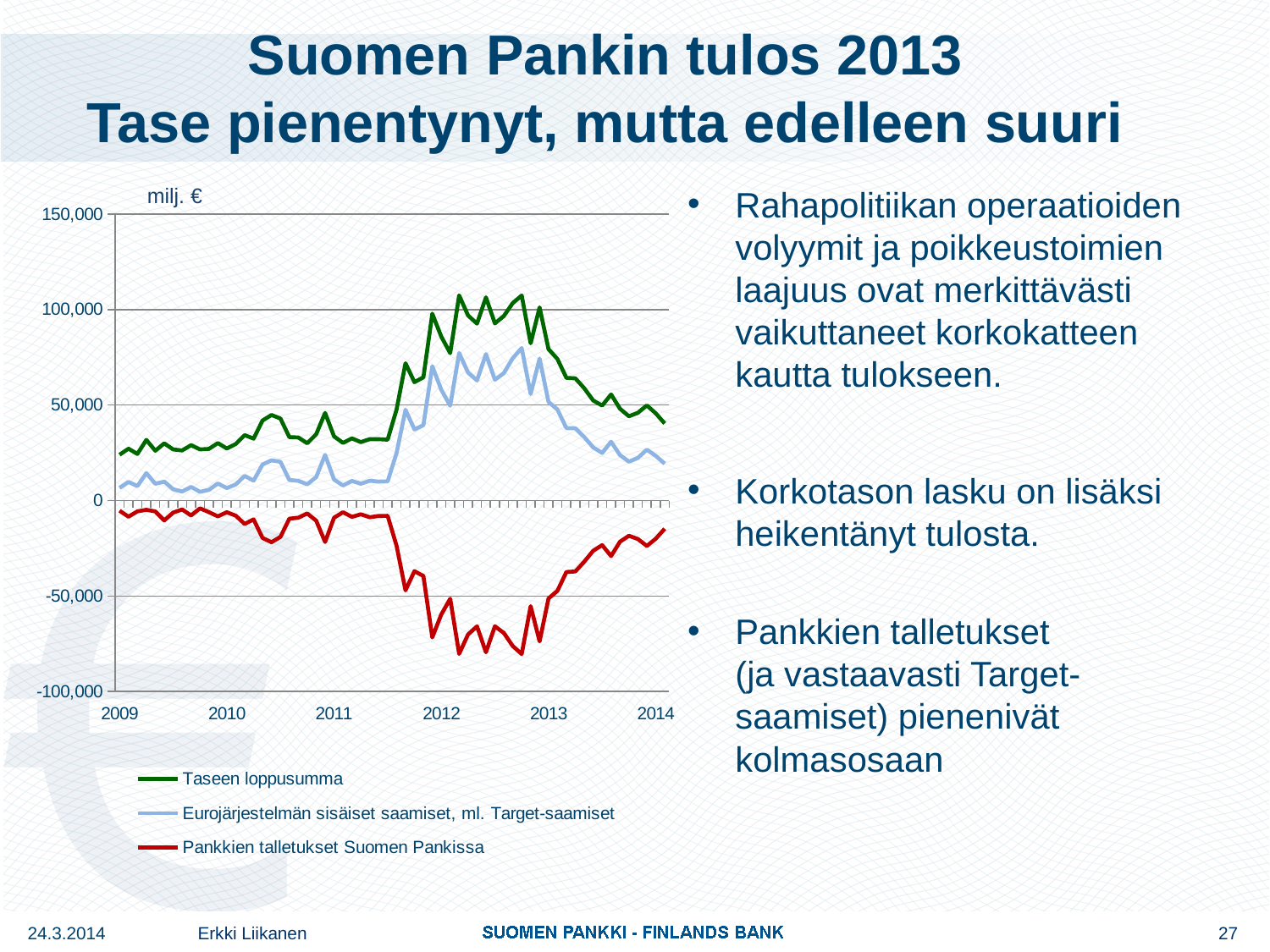

# Suomen Pankin tulos 2013 Tase pienentynyt, mutta edelleen suuri
milj. €
Rahapolitiikan operaatioiden volyymit ja poikkeustoimien laajuus ovat merkittävästi vaikuttaneet korkokatteen kautta tulokseen.

Korkotason lasku on lisäksi heikentänyt tulosta.

Pankkien talletukset            (ja vastaavasti Target-saamiset) pienenivät kolmasosaan

### Chart

| Category | Taseen loppusumma  | Eurojärjestelmän sisäiset saamiset, ml. Target-saamiset | Pankkien talletukset Suomen Pankissa |
|---|---|---|---|
| 2009 | 23984.0 | 6643.0 | -5332.0 |
|  | 27174.0 | 9751.0 | -8433.0 |
|  | 24405.0 | 7594.0 | -5663.0 |
|  | 31775.0 | 14384.0 | -4814.0 |
|  | 26121.0 | 8799.0 | -5688.0 |
|  | 29969.0 | 9933.0 | -10407.0 |
|  | 26783.0 | 5926.0 | -6312.0 |
|  | 26256.0 | 4738.0 | -4643.0 |
|  | 29007.0 | 7151.0 | -7803.0 |
|  | 26794.0 | 4567.0 | -4068.0 |
|  | 27052.0 | 5629.0 | -6055.0 |
|  | 30113.0 | 8944.0 | -8277.0 |
| 2010 | 27264.0 | 6551.0 | -6103.0 |
|  | 29651.0 | 8436.0 | -7914.0 |
|  | 34272.0 | 12910.0 | -12263.0 |
|  | 32434.0 | 10437.0 | -9846.0 |
|  | 41922.0 | 18892.0 | -19583.0 |
|  | 44816.0 | 21052.0 | -21840.0 |
|  | 42963.0 | 20304.0 | -19000.0 |
|  | 33225.0 | 10768.0 | -9474.0 |
|  | 33055.0 | 10325.0 | -8987.0 |
|  | 30019.0 | 8523.0 | -6753.0 |
|  | 34751.0 | 12313.0 | -10523.0 |
|  | 45904.0 | 23921.0 | -21696.0 |
| 2011 | 33618.0 | 11002.0 | -8981.0 |
|  | 30214.0 | 7907.0 | -6103.0 |
|  | 32575.0 | 10268.0 | -8542.0 |
|  | 30601.0 | 8825.0 | -7188.0 |
|  | 32150.0 | 10421.0 | -8713.0 |
|  | 32167.0 | 9945.0 | -8067.0 |
|  | 31907.0 | 10077.0 | -7993.0 |
|  | 47617.0 | 24850.0 | -23645.0 |
|  | 71907.0 | 47499.0 | -47033.0 |
|  | 62029.0 | 37228.0 | -36989.0 |
|  | 64560.0 | 39479.0 | -39527.0 |
|  | 97841.0 | 70347.0 | -71697.0 |
| 2012 | 85911.0 | 58076.0 | -59708.0 |
|  | 77196.0 | 49653.0 | -51437.0 |
|  | 107457.0 | 77241.0 | -80307.0 |
|  | 96963.0 | 67057.0 | -70147.0 |
|  | 92668.0 | 62898.0 | -65921.0 |
|  | 106435.0 | 76695.0 | -79464.0 |
|  | 92794.0 | 63271.0 | -65883.0 |
|  | 96632.0 | 66737.0 | -69345.0 |
|  | 103429.0 | 74548.0 | -76209.0 |
|  | 107412.0 | 79891.0 | -80417.0 |
|  | 82384.95364221938 | 55818.28811287 | -55315.40042308 |
|  | 101182.0 | 74382.0 | -73799.0 |
| 2013 | 79334.0 | 51672.0 | -51334.0 |
|  | 74135.0 | 47645.0 | -47266.0 |
|  | 64279.0 | 37939.0 | -37431.0 |
|  | 64017.0 | 37863.38654000004 | -37152.161089999994 |
|  | 58827.0 | 33245.0 | -32046.0 |
|  | 52425.0 | 27829.0 | -26323.0 |
|  | 49735.0 | 24961.0 | -23349.0 |
|  | 55577.0 | 30813.0 | -29095.0 |
|  | 48088.0 | 23799.0 | -21569.0 |
|  | 44152.0 | 20391.0 | -18442.0 |
|  | 45973.0 | 22358.0 | -20136.0 |
|  | 49842.0 | 26649.0 | -23803.0 |
| 2014 | 45694.0 | 23415.0 | -19990.0 |
|  | 40374.0 | 19336.0 | -14782.0 |
24.3.2014
Erkki Liikanen
27